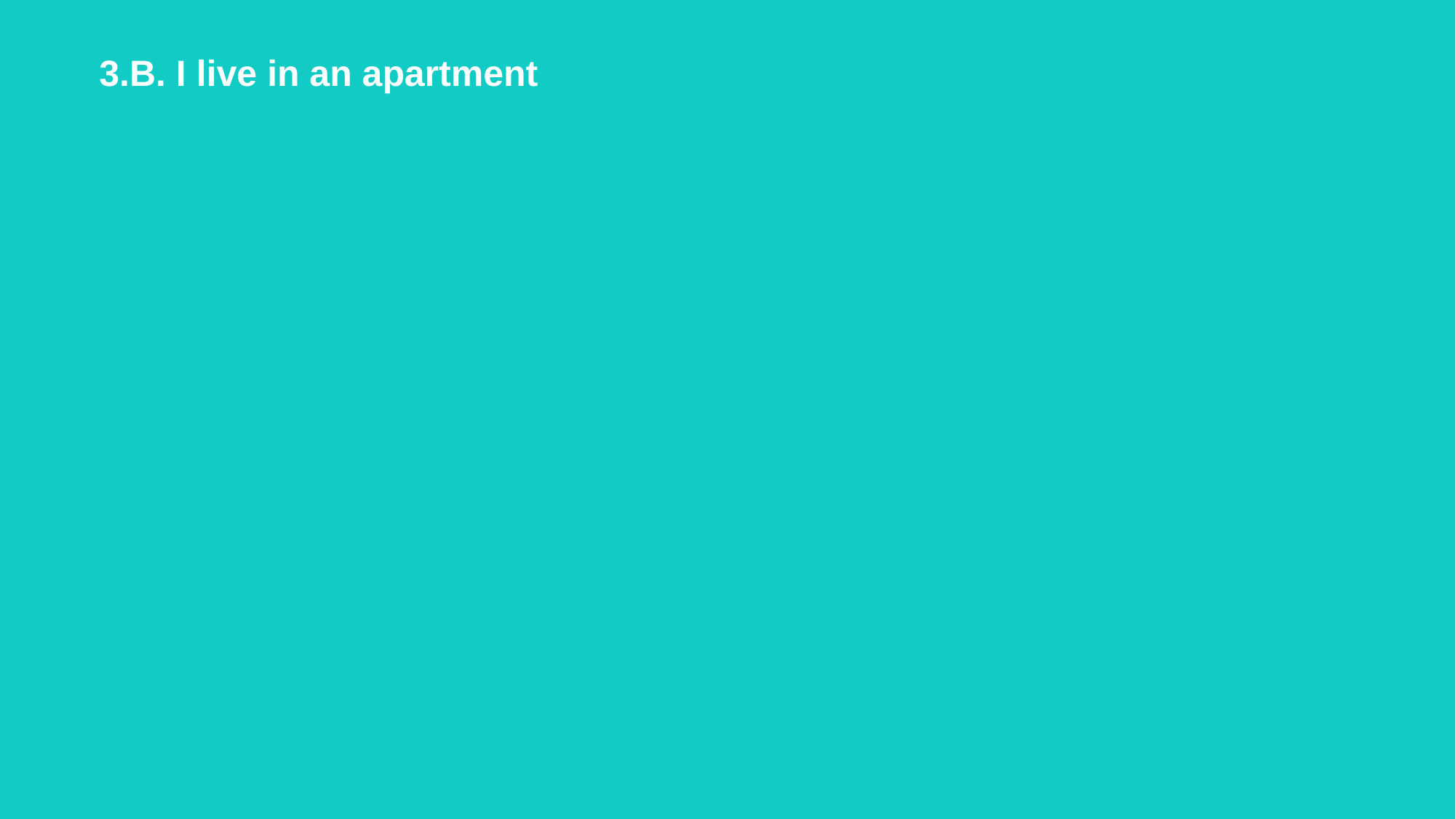

# 3.B. I live in an apartment